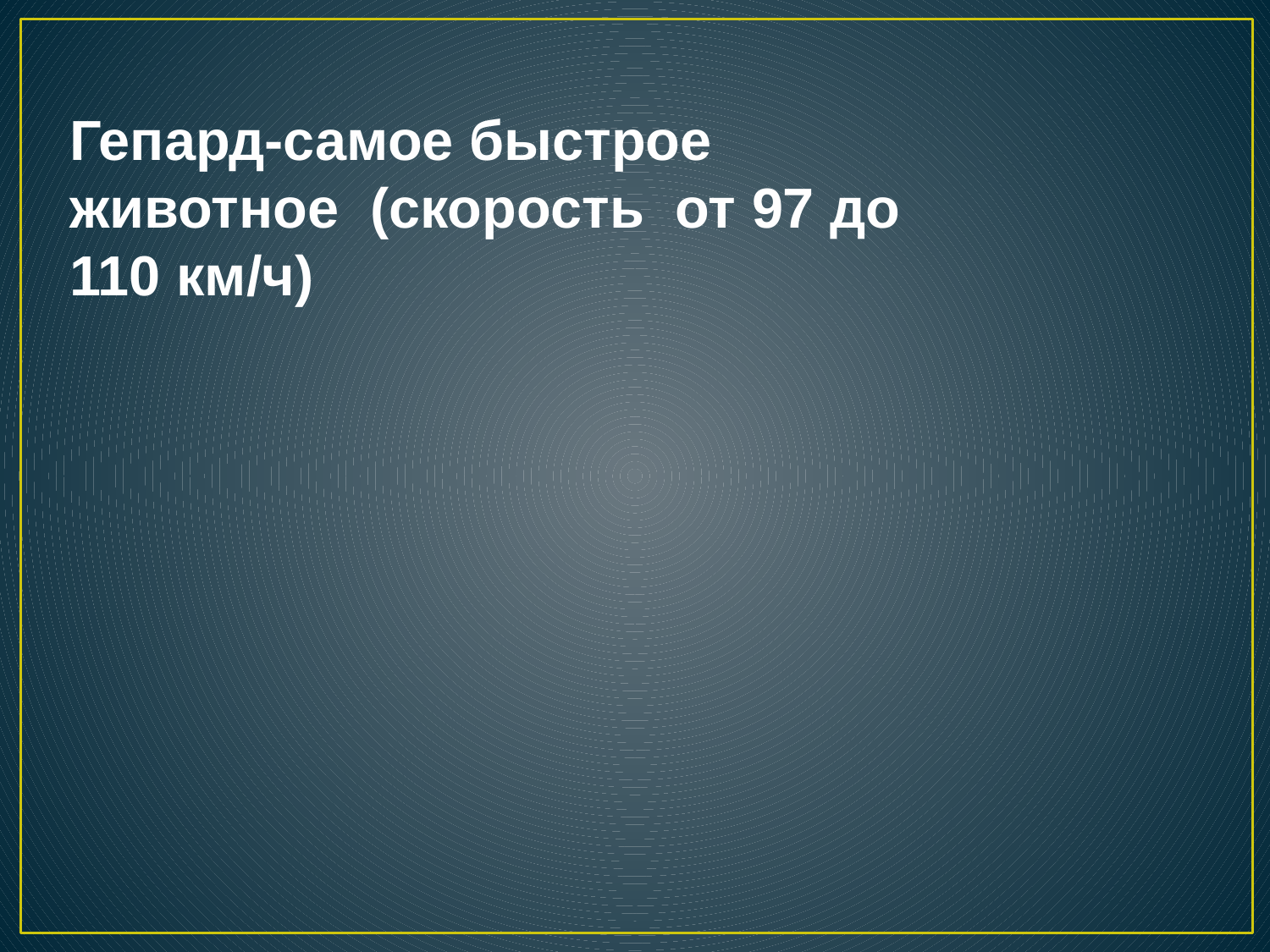

# Гепард-самое быстрое животное  (скорость  от 97 до 110 км/ч)